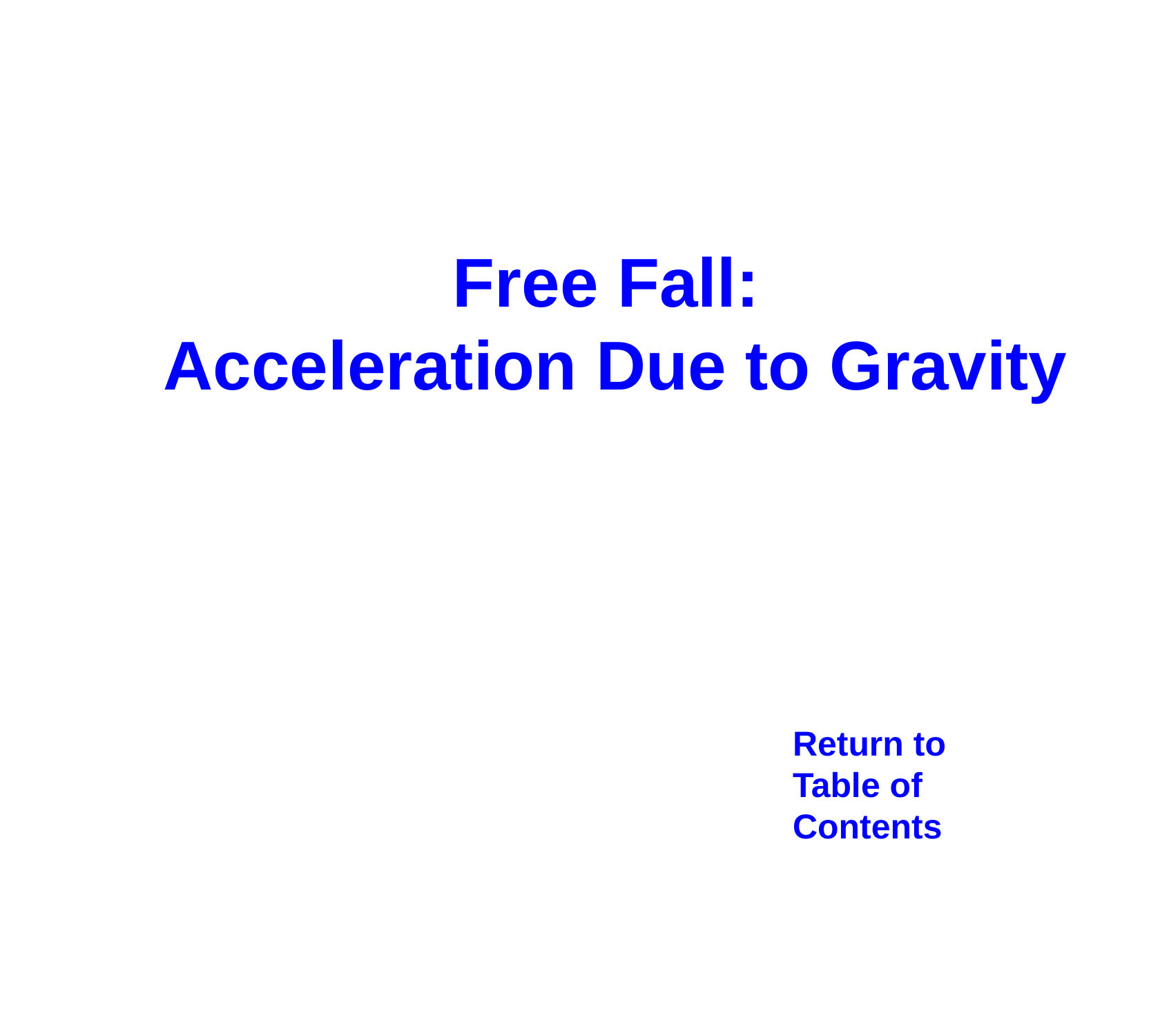

Free Fall:
Acceleration Due to Gravity
Return to
Table of
Contents